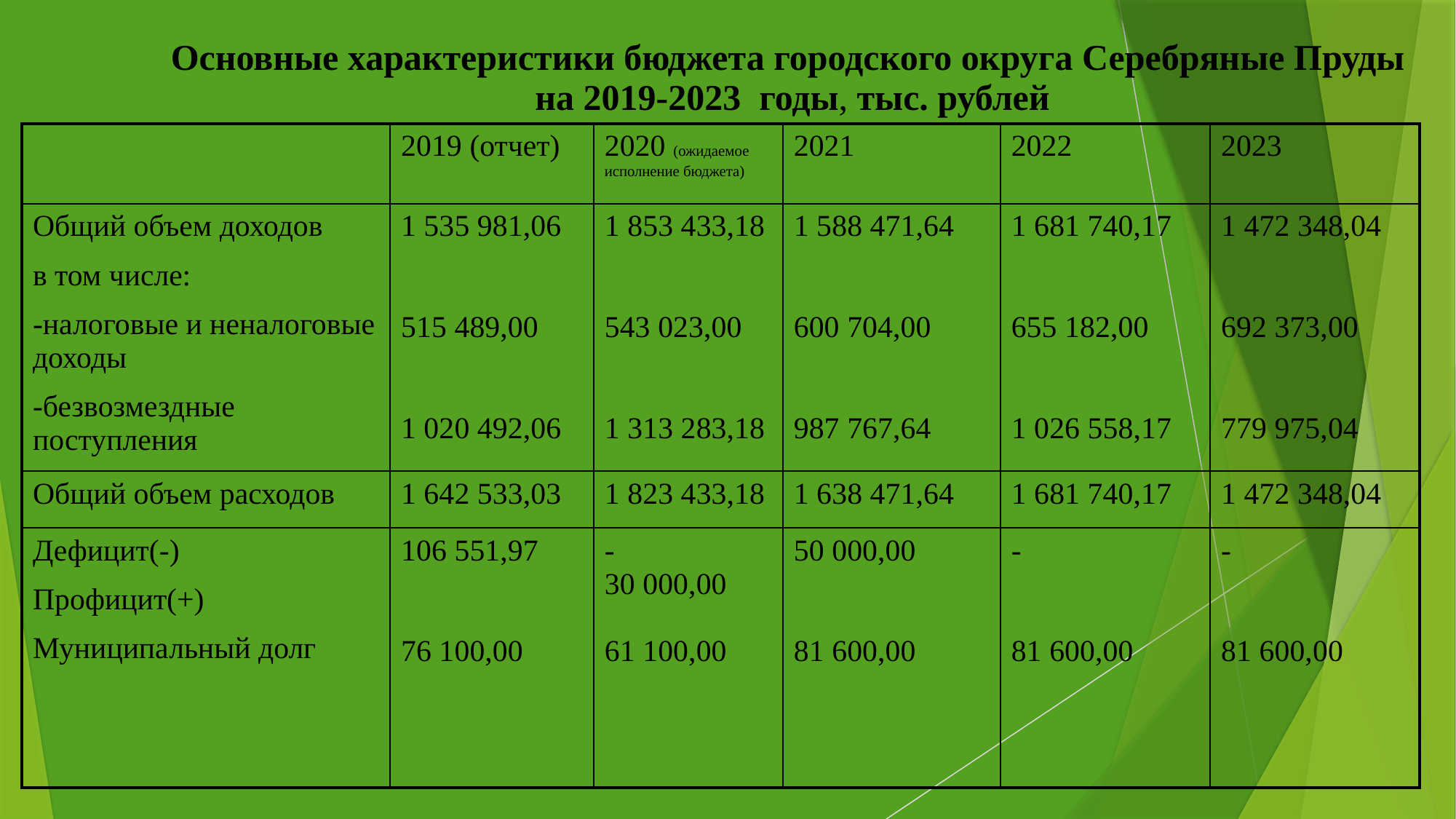

Основные характеристики бюджета городского округа Серебряные Пруды
на 2019-2023  годы, тыс. рублей
|  | 2019 (отчет) | 2020 (ожидаемое исполнение бюджета) | 2021 | 2022 | 2023 |
| --- | --- | --- | --- | --- | --- |
| Общий объем доходов в том числе: -налоговые и неналоговые доходы -безвозмездные поступления | 1 535 981,06 515 489,00 1 020 492,06 | 1 853 433,18 543 023,00 1 313 283,18 | 1 588 471,64 600 704,00 987 767,64 | 1 681 740,17 655 182,00 1 026 558,17 | 1 472 348,04 692 373,00 779 975,04 |
| Общий объем расходов | 1 642 533,03 | 1 823 433,18 | 1 638 471,64 | 1 681 740,17 | 1 472 348,04 |
| Дефицит(-) Профицит(+) Муниципальный долг | 106 551,97 76 100,00 | - 30 000,00 61 100,00 | 50 000,00 81 600,00 | - 81 600,00 | - 81 600,00 |